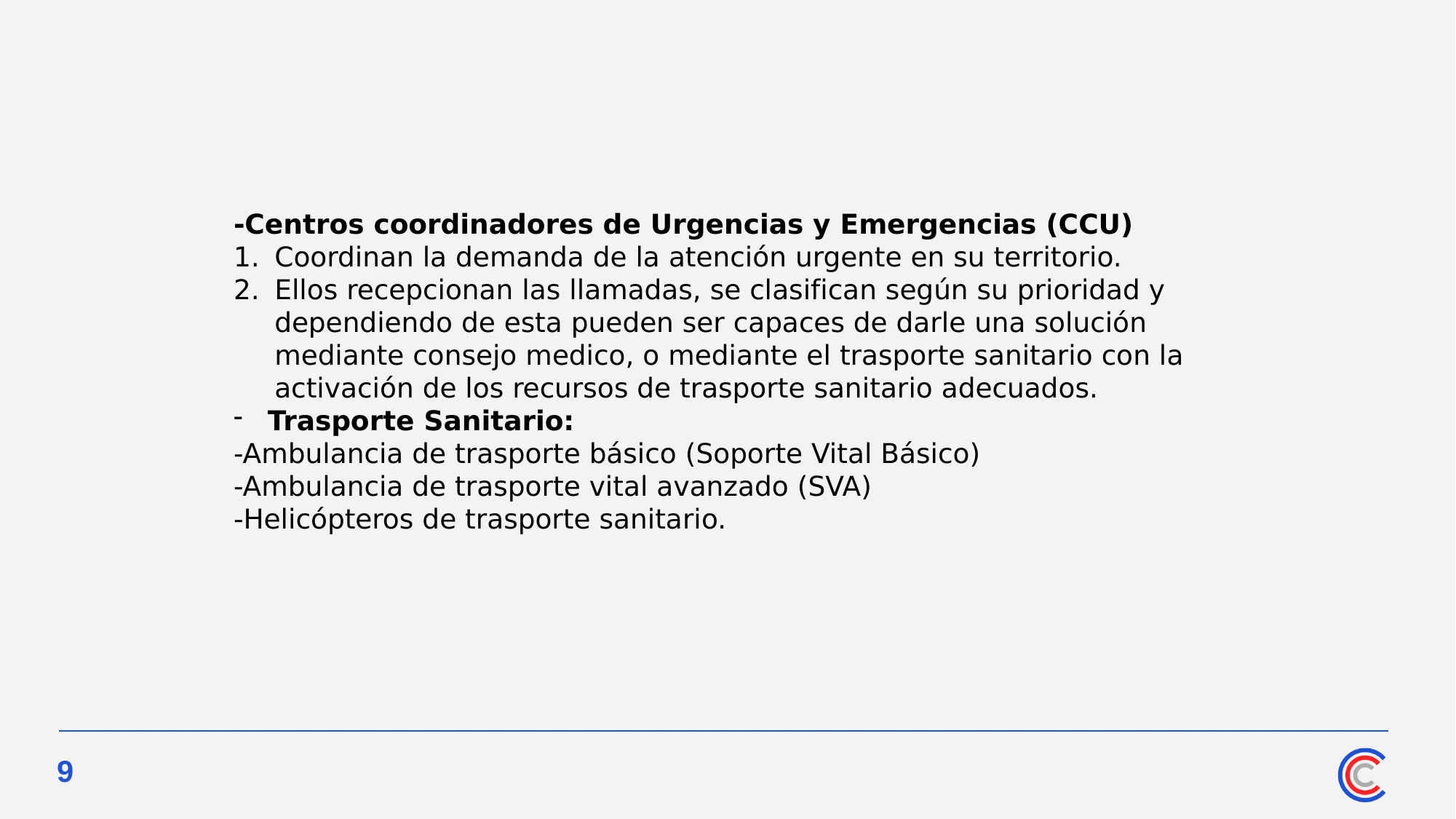

#
-Centros coordinadores de Urgencias y Emergencias (CCU)
Coordinan la demanda de la atención urgente en su territorio.
Ellos recepcionan las llamadas, se clasifican según su prioridad y dependiendo de esta pueden ser capaces de darle una solución mediante consejo medico, o mediante el trasporte sanitario con la activación de los recursos de trasporte sanitario adecuados.
Trasporte Sanitario:
-Ambulancia de trasporte básico (Soporte Vital Básico)
-Ambulancia de trasporte vital avanzado (SVA)
-Helicópteros de trasporte sanitario.